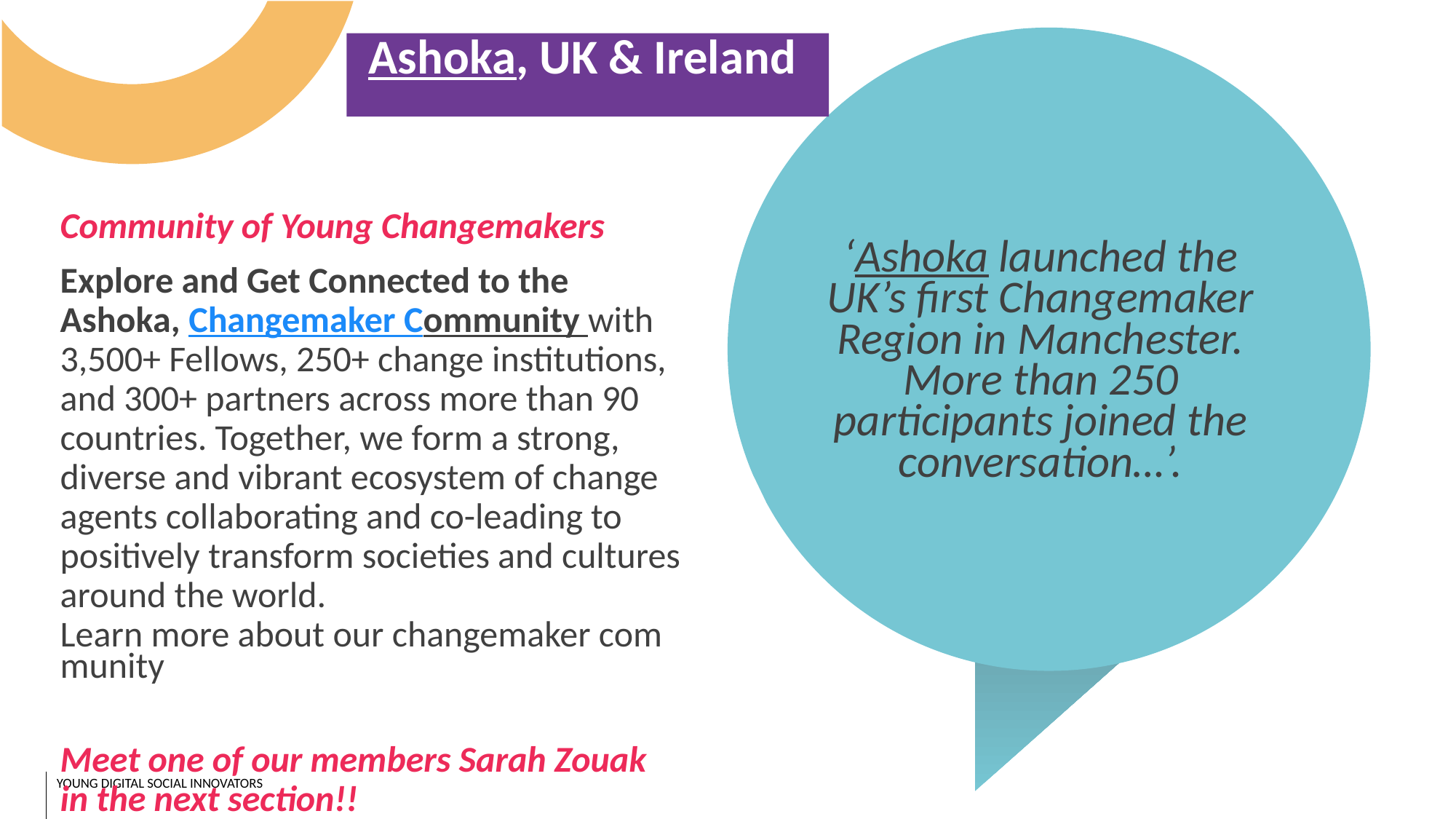

Ashoka, UK & Ireland

‘Ashoka launched the UK’s first Changemaker Region in Manchester. More than 250 participants joined the conversation…’.
Community of Young Changemakers
Explore and Get Connected to the Ashoka, Changemaker Community with 3,500+ Fellows, 250+ change institutions, and 300+ partners across more than 90 countries. Together, we form a strong, diverse and vibrant ecosystem of change agents collaborating and co-leading to positively transform societies and cultures around the world. Learn more about our changemaker community
Meet one of our members Sarah Zouak in the next section!!